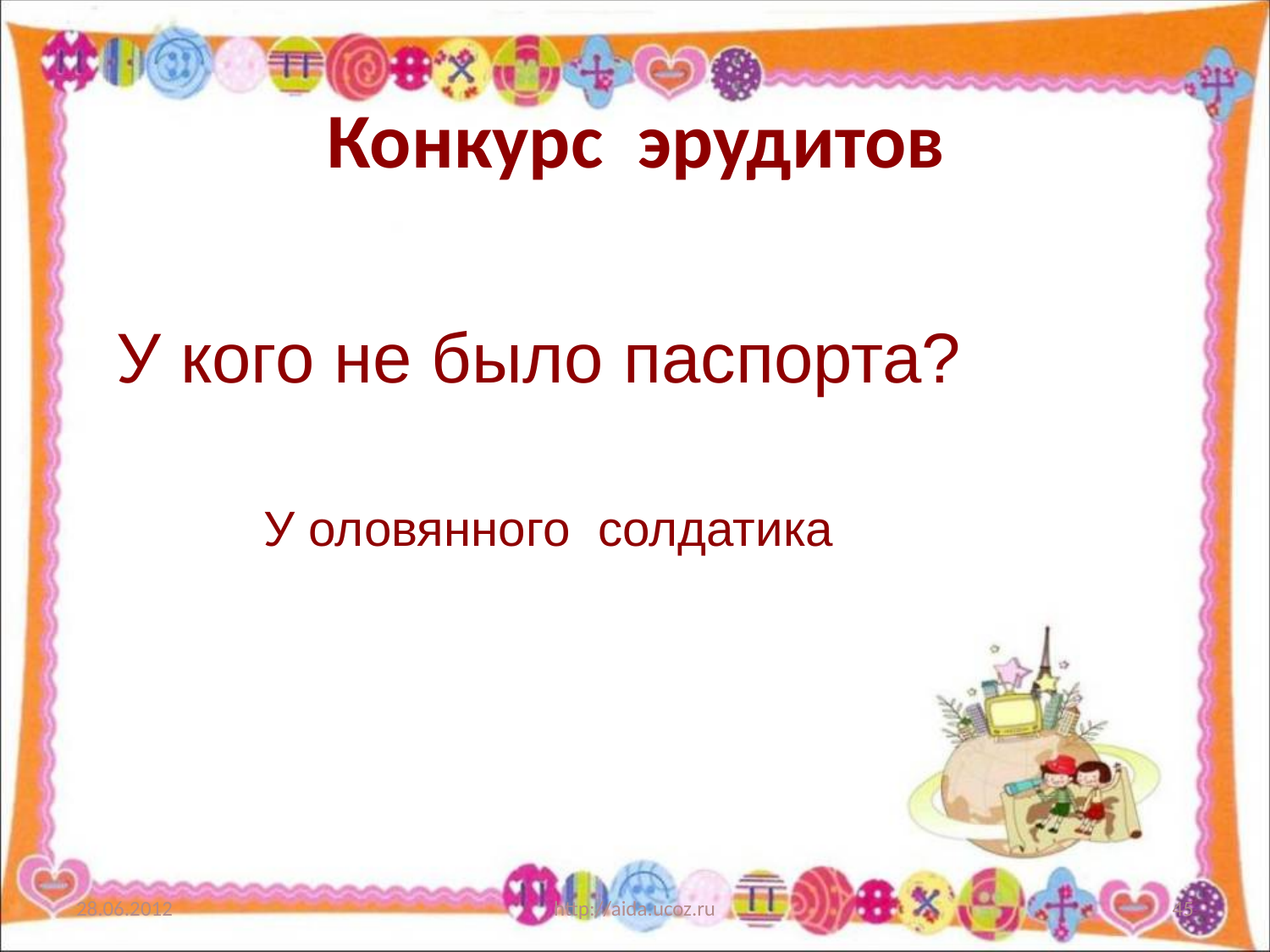

# Конкурс  эрудитов
У кого не было паспорта?
У оловянного  солдатика
28.06.2012
http://aida.ucoz.ru
45